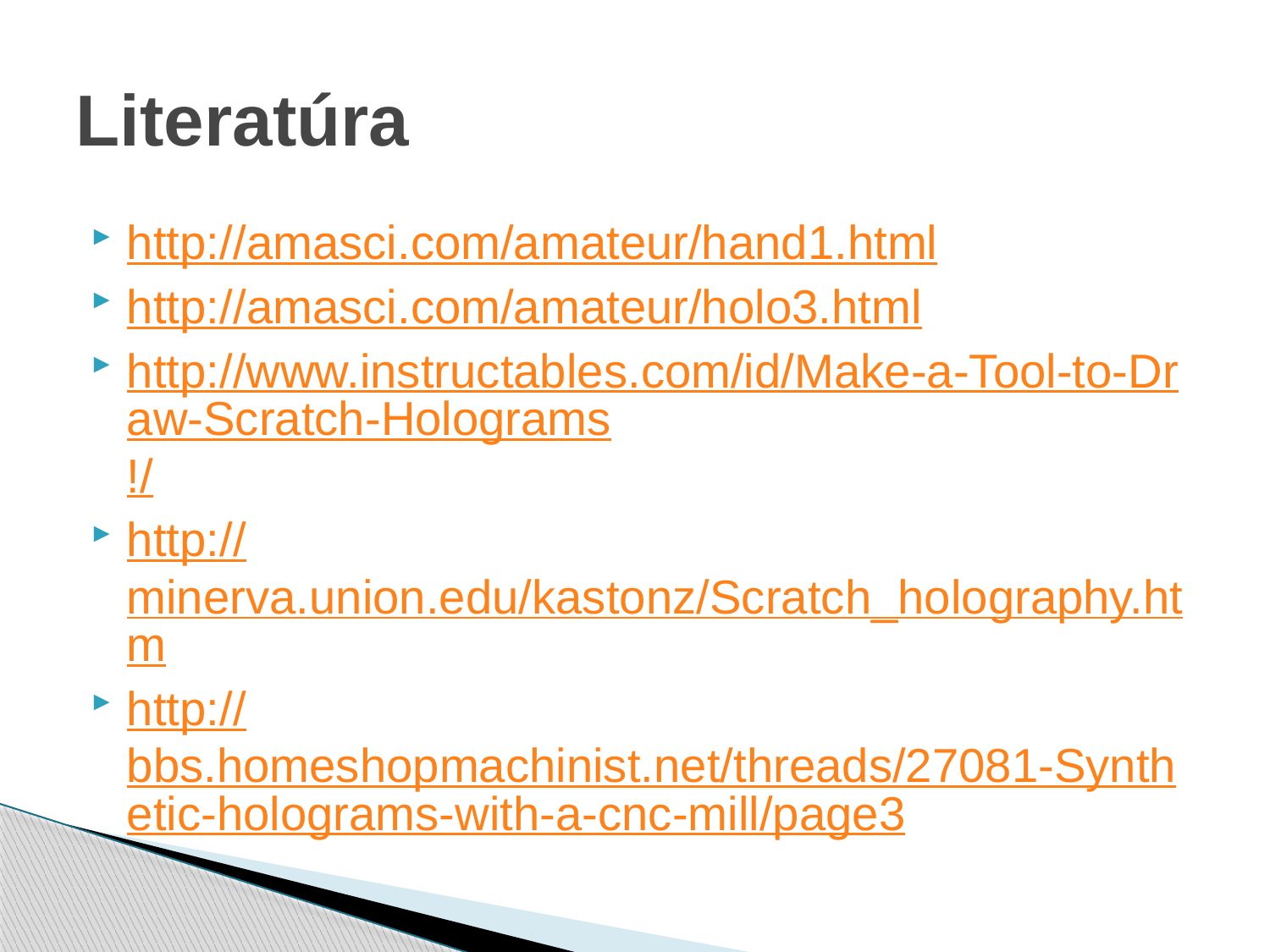

# Literatúra
http://amasci.com/amateur/hand1.html
http://amasci.com/amateur/holo3.html
http://www.instructables.com/id/Make-a-Tool-to-Draw-Scratch-Holograms!/
http://minerva.union.edu/kastonz/Scratch_holography.htm
http://bbs.homeshopmachinist.net/threads/27081-Synthetic-holograms-with-a-cnc-mill/page3